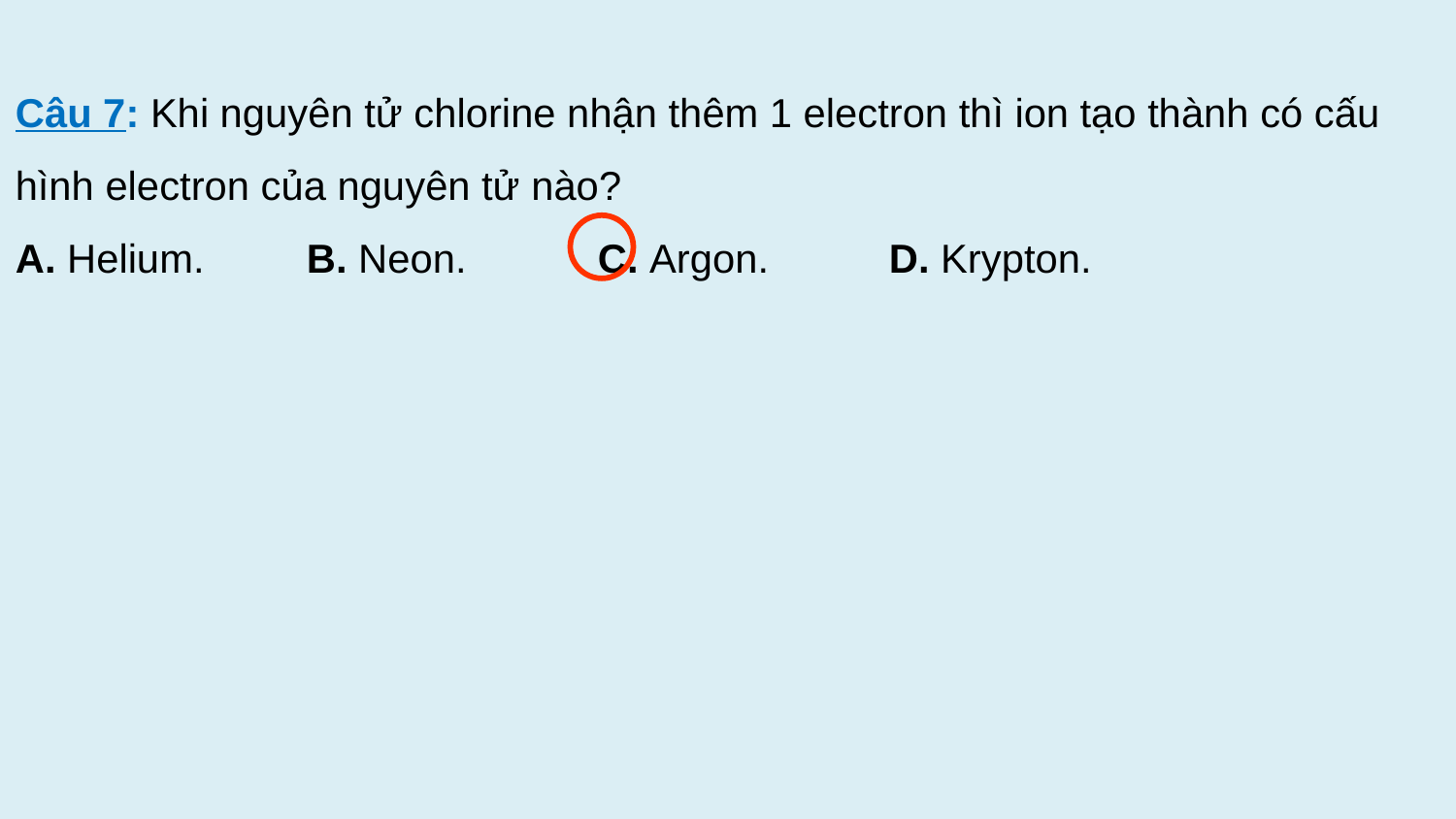

Câu 7: Khi nguyên tử chlorine nhận thêm 1 electron thì ion tạo thành có cấu hình electron của nguyên tử nào?
A. Helium.	B. Neon.	C. Argon.	D. Krypton.